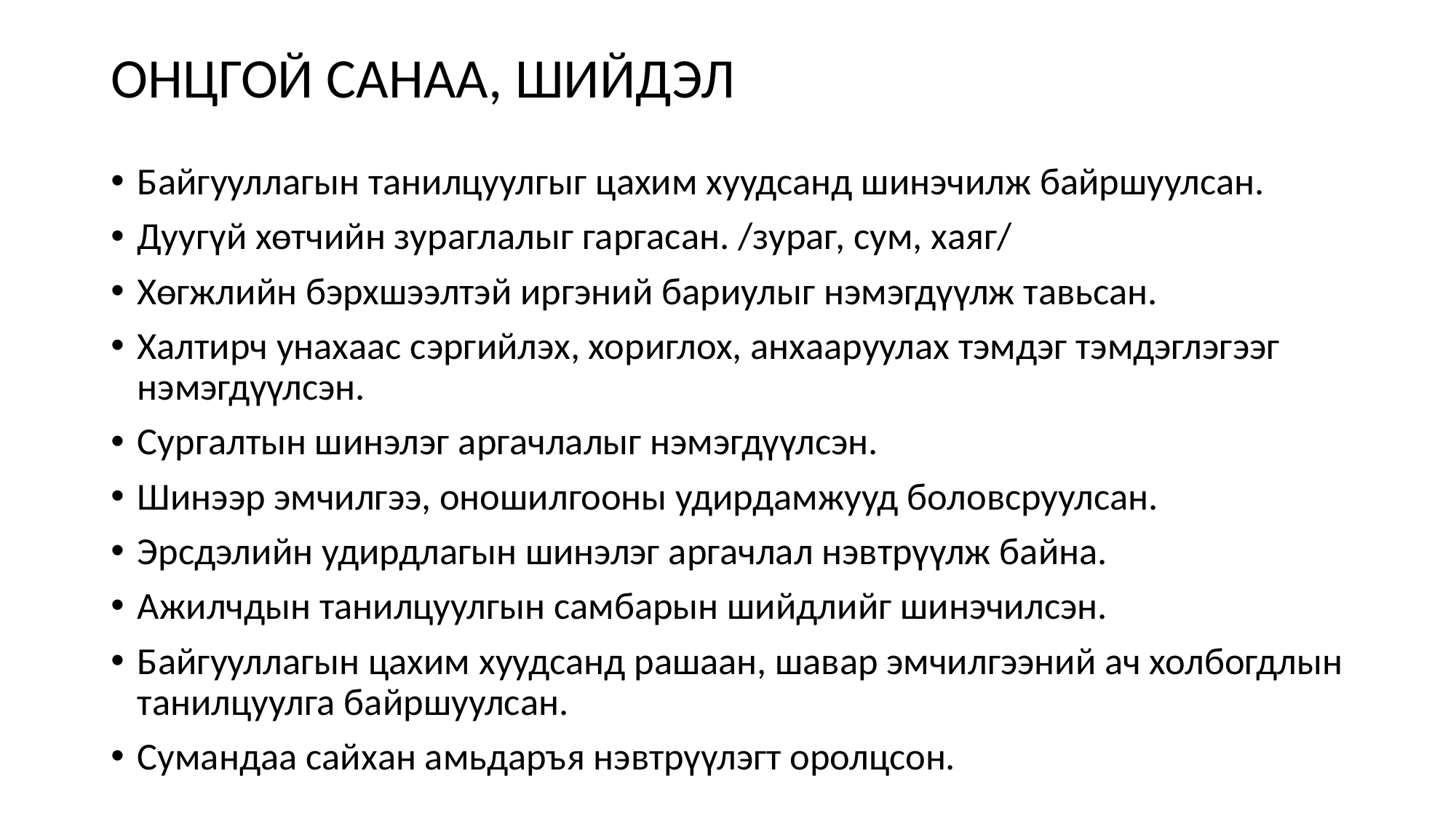

# ОНЦГОЙ САНАА, ШИЙДЭЛ
Байгууллагын танилцуулгыг цахим хуудсанд шинэчилж байршуулсан.
Дуугүй хөтчийн зураглалыг гаргасан. /зураг, сум, хаяг/
Хөгжлийн бэрхшээлтэй иргэний бариулыг нэмэгдүүлж тавьсан.
Халтирч унахаас сэргийлэх, хориглох, анхааруулах тэмдэг тэмдэглэгээг нэмэгдүүлсэн.
Сургалтын шинэлэг аргачлалыг нэмэгдүүлсэн.
Шинээр эмчилгээ, оношилгооны удирдамжууд боловсруулсан.
Эрсдэлийн удирдлагын шинэлэг аргачлал нэвтрүүлж байна.
Ажилчдын танилцуулгын самбарын шийдлийг шинэчилсэн.
Байгууллагын цахим хуудсанд рашаан, шавар эмчилгээний ач холбогдлын танилцуулга байршуулсан.
Сумандаа сайхан амьдаръя нэвтрүүлэгт оролцсон.